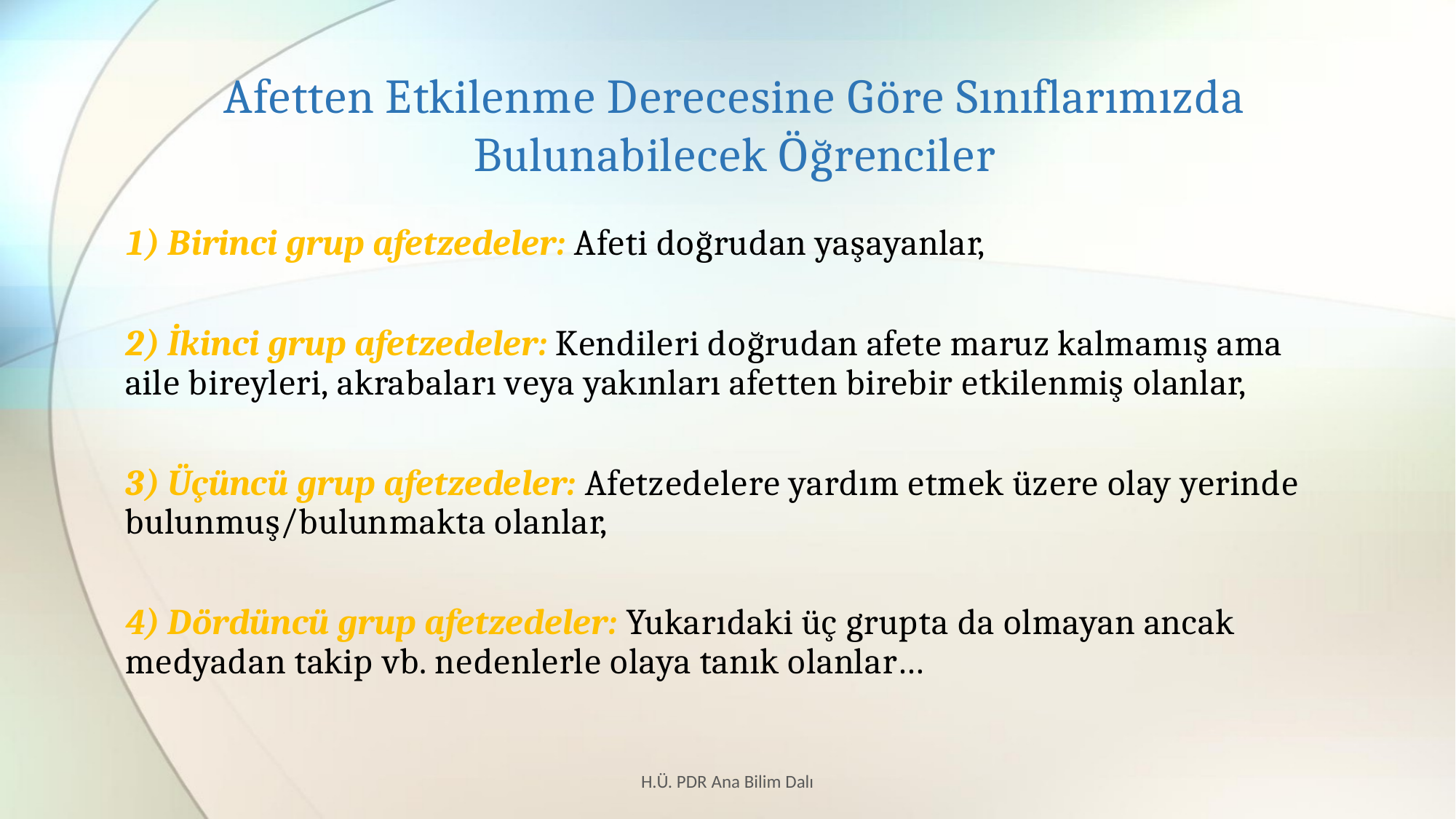

# Afetten Etkilenme Derecesine Göre Sınıflarımızda Bulunabilecek Öğrenciler
1) Birinci grup afetzedeler: Afeti doğrudan yaşayanlar,

2) İkinci grup afetzedeler: Kendileri doğrudan afete maruz kalmamış ama aile bireyleri, akrabaları veya yakınları afetten birebir etkilenmiş olanlar,

3) Üçüncü grup afetzedeler: Afetzedelere yardım etmek üzere olay yerinde bulunmuş/bulunmakta olanlar,

4) Dördüncü grup afetzedeler: Yukarıdaki üç grupta da olmayan ancak medyadan takip vb. nedenlerle olaya tanık olanlar…

H.Ü. PDR Ana Bilim Dalı